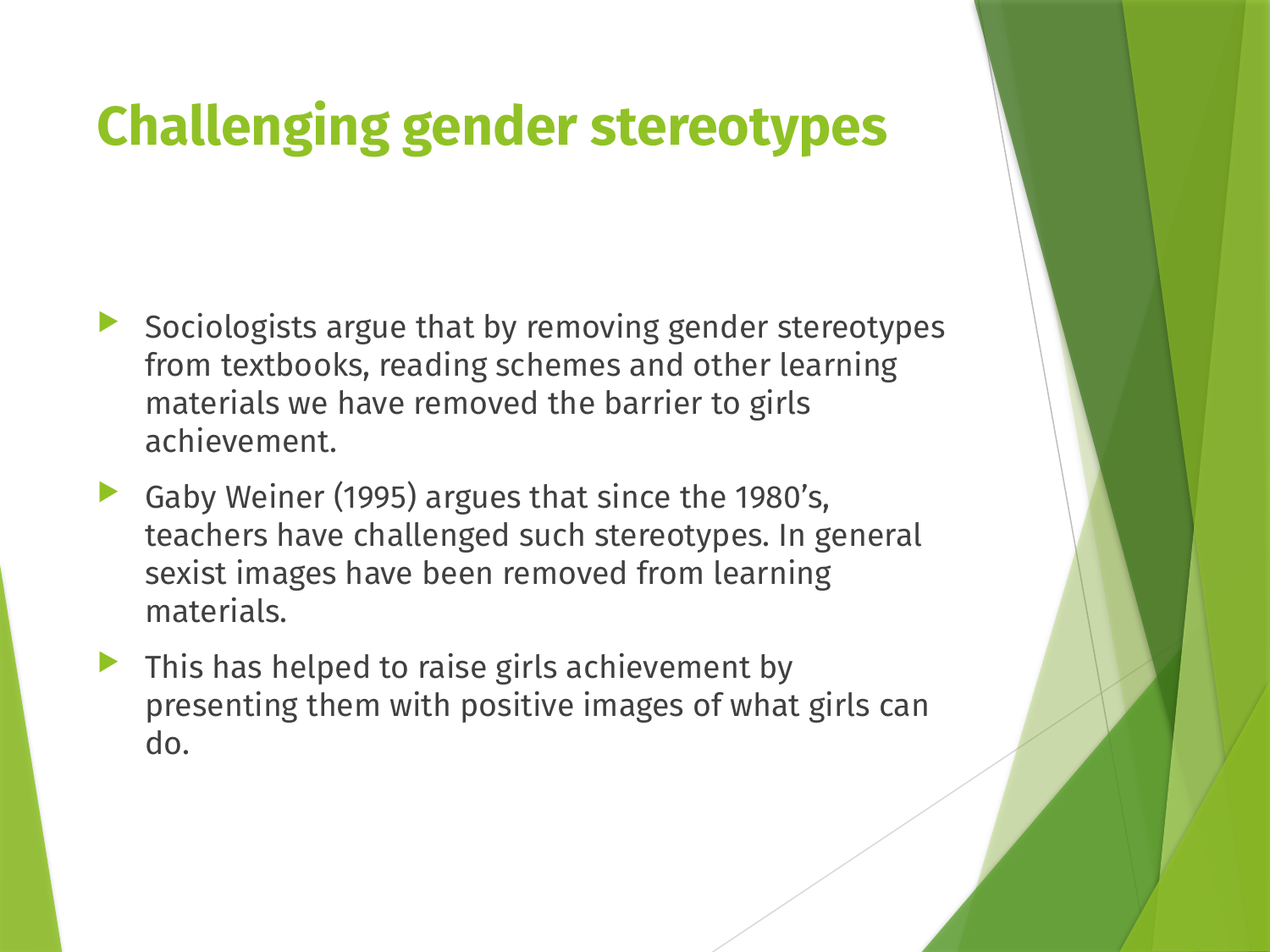

# Challenging gender stereotypes
Sociologists argue that by removing gender stereotypes from textbooks, reading schemes and other learning materials we have removed the barrier to girls achievement.
Gaby Weiner (1995) argues that since the 1980’s, teachers have challenged such stereotypes. In general sexist images have been removed from learning materials.
This has helped to raise girls achievement by presenting them with positive images of what girls can do.